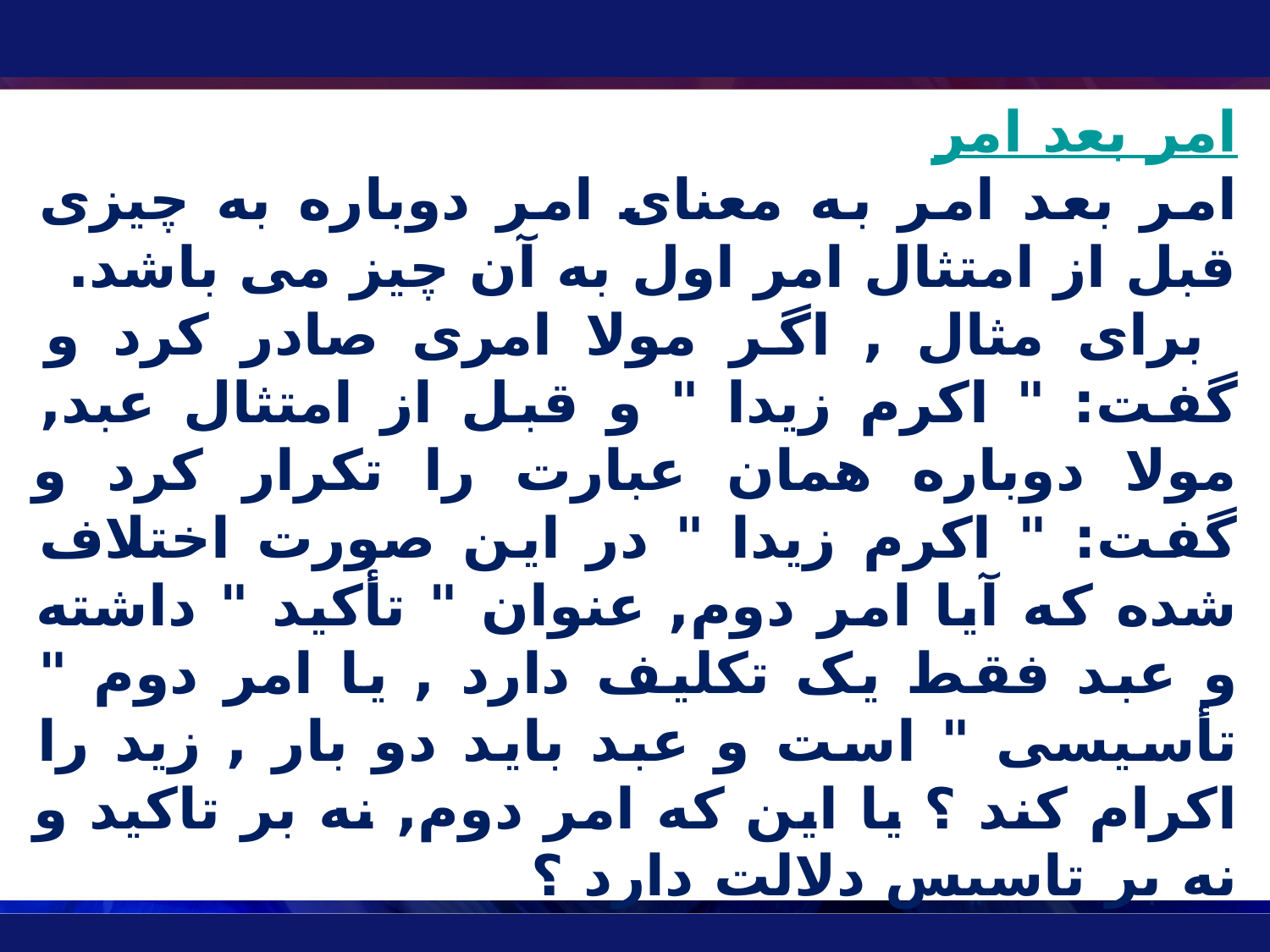

امر بعد امر
امر بعد امر به معناى امر دوباره به چيزى قبل از امتثال امر اول به آن چيز مى باشد.
 براى مثال , اگر مولا امرى صادر کرد و گفت: " اکرم زيدا " و قبل از امتثال عبد, مولا دوباره همان عبارت را تکرار کرد و گفت: " اکرم زيدا " در اين صورت اختلاف شده که آيا امر دوم, عنوان " تأکيد " داشته و عبد فقط يک تکليف دارد , يا امر دوم " تأسيسى " است و عبد بايد دو بار , زيد را اکرام کند ؟ يا اين که امر دوم, نه بر تاکيد و نه بر تاسيس دلالت دارد ؟